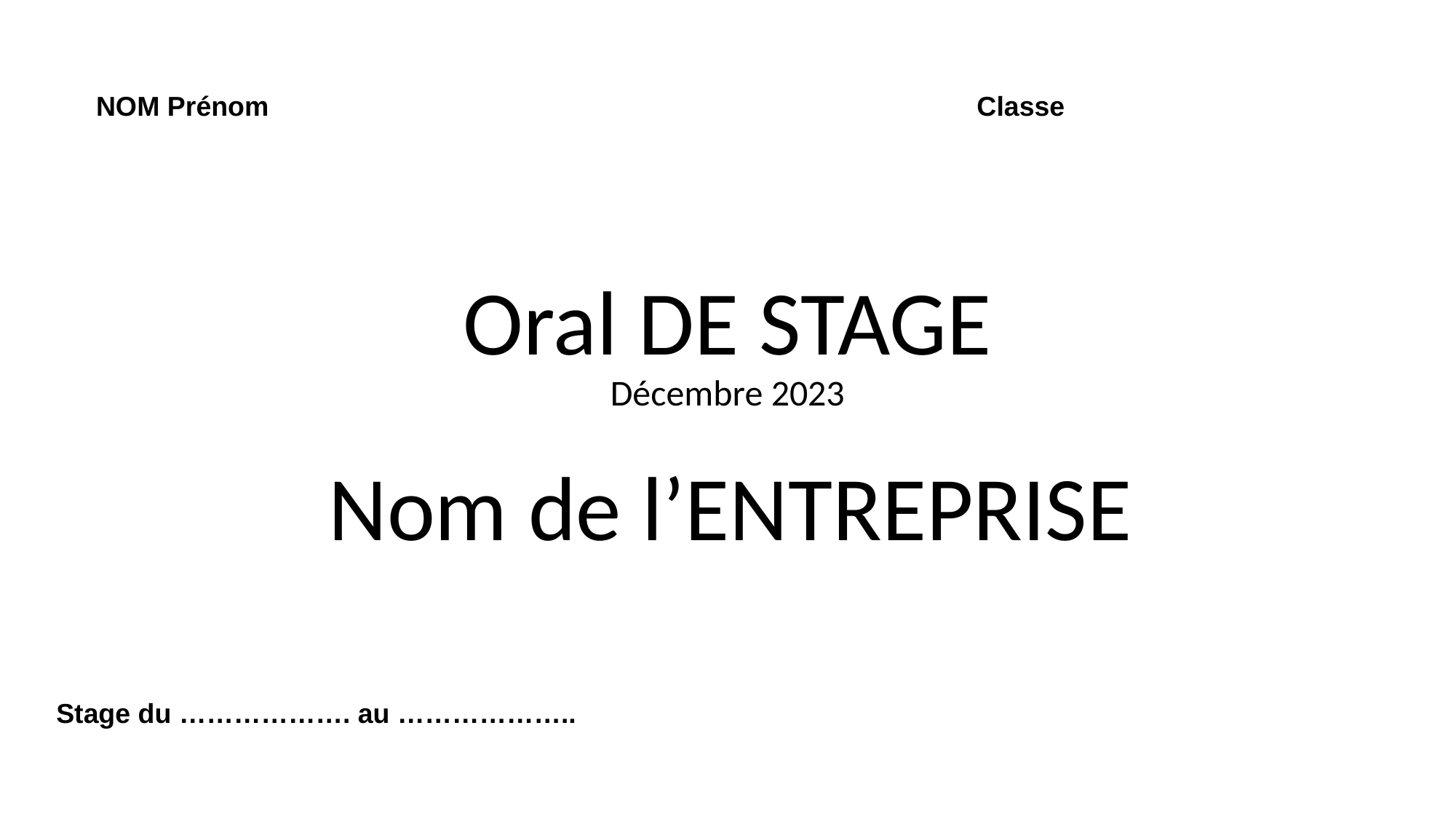

NOM Prénom                                                             			 Classe
Oral DE STAGE
Décembre 2023
Nom de l’ENTREPRISE
Stage du ………………. au ………………..